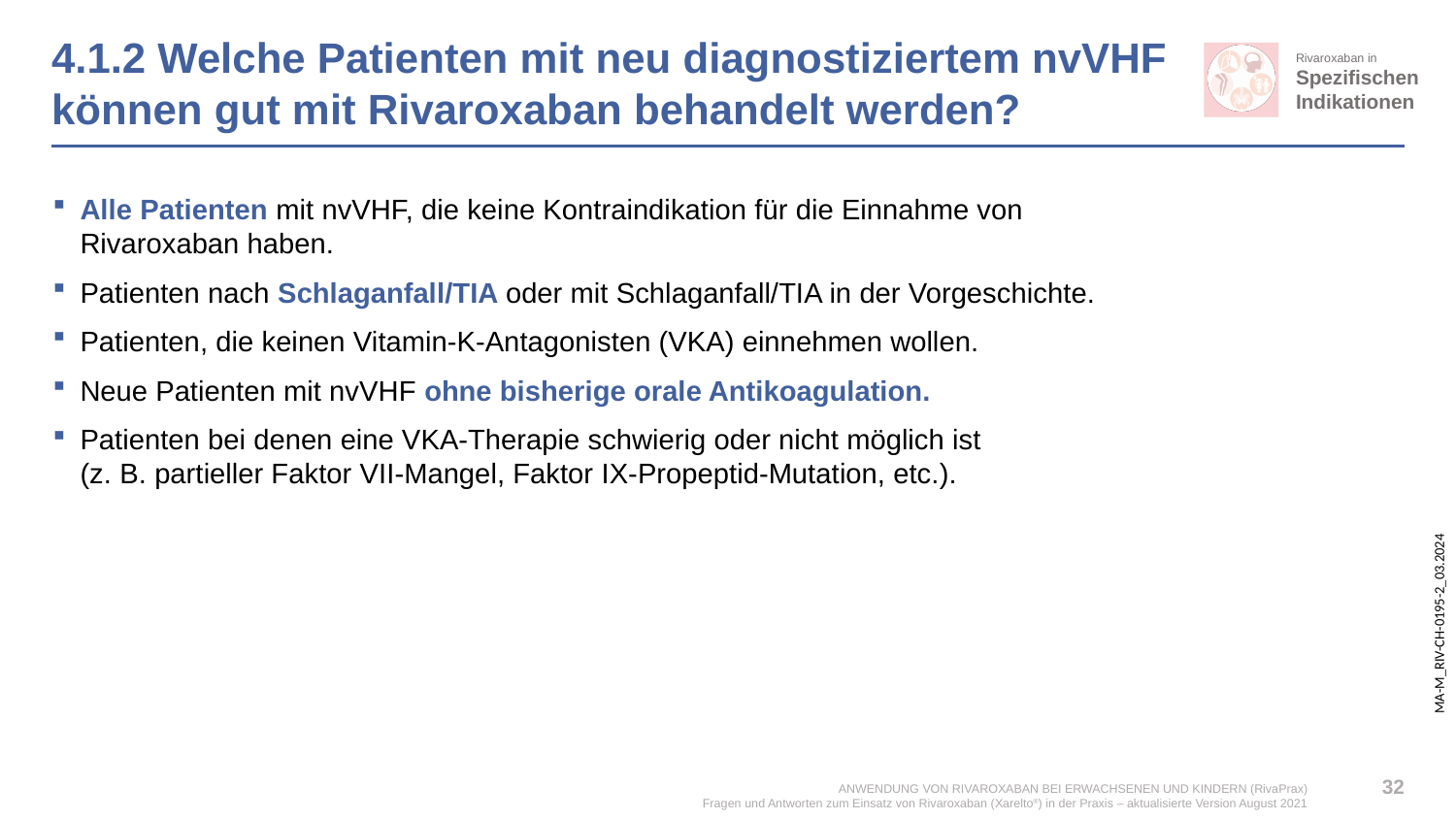

# 4.1.2 Welche Patienten mit neu diagnostiziertem nvVHF können gut mit Rivaroxaban behandelt werden?
Alle Patienten mit nvVHF, die keine Kontraindikation für die Einnahme von
Rivaroxaban haben.
Patienten nach Schlaganfall/TIA oder mit Schlaganfall/TIA in der Vorgeschichte.
Patienten, die keinen Vitamin-K-Antagonisten (VKA) einnehmen wollen.
Neue Patienten mit nvVHF ohne bisherige orale Antikoagulation.
Patienten bei denen eine VKA-Therapie schwierig oder nicht möglich ist
(z. B. partieller Faktor VII-Mangel, Faktor IX-Propeptid-Mutation, etc.).

32